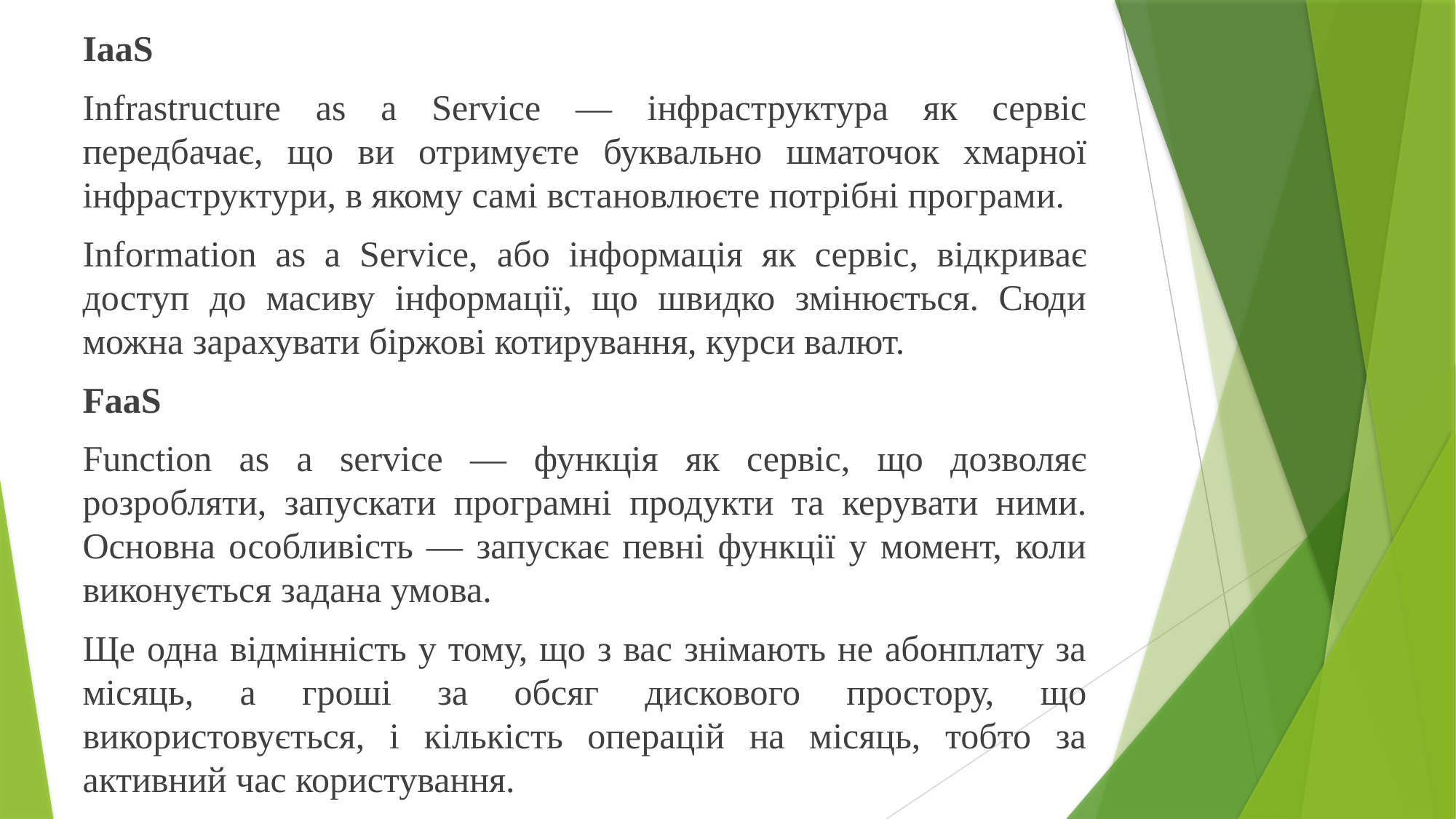

IaaS
Infrastructure as a Service — інфраструктура як сервіс передбачає, що ви отримуєте буквально шматочок хмарної інфраструктури, в якому самі встановлюєте потрібні програми.
Information as a Service, або інформація як сервіс, відкриває доступ до масиву інформації, що швидко змінюється. Сюди можна зарахувати біржові котирування, курси валют.
FaaS
Function as a service — функція як сервіс, що дозволяє розробляти, запускати програмні продукти та керувати ними. Основна особливість — запускає певні функції у момент, коли виконується задана умова.
Ще одна відмінність у тому, що з вас знімають не абонплату за місяць, а гроші за обсяг дискового простору, що використовується, і кількість операцій на місяць, тобто за активний час користування.